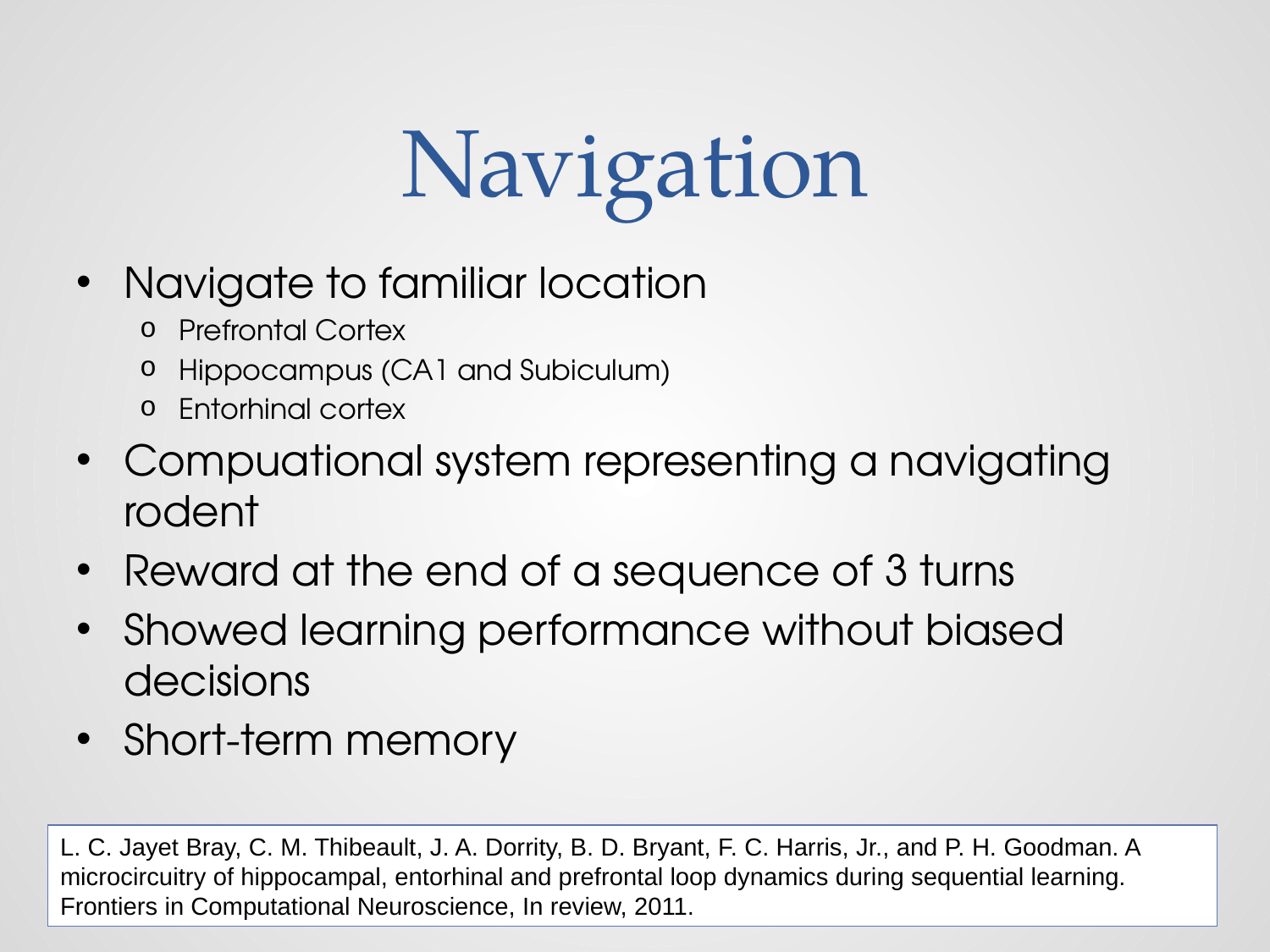

# Navigation
Navigate to familiar location
Prefrontal Cortex
Hippocampus (CA1 and Subiculum)
Entorhinal cortex
Compuational system representing a navigating rodent
Reward at the end of a sequence of 3 turns
Showed learning performance without biased decisions
Short-term memory
L. C. Jayet Bray, C. M. Thibeault, J. A. Dorrity, B. D. Bryant, F. C. Harris, Jr., and P. H. Goodman. A microcircuitry of hippocampal, entorhinal and prefrontal loop dynamics during sequential learning. Frontiers in Computational Neuroscience, In review, 2011.